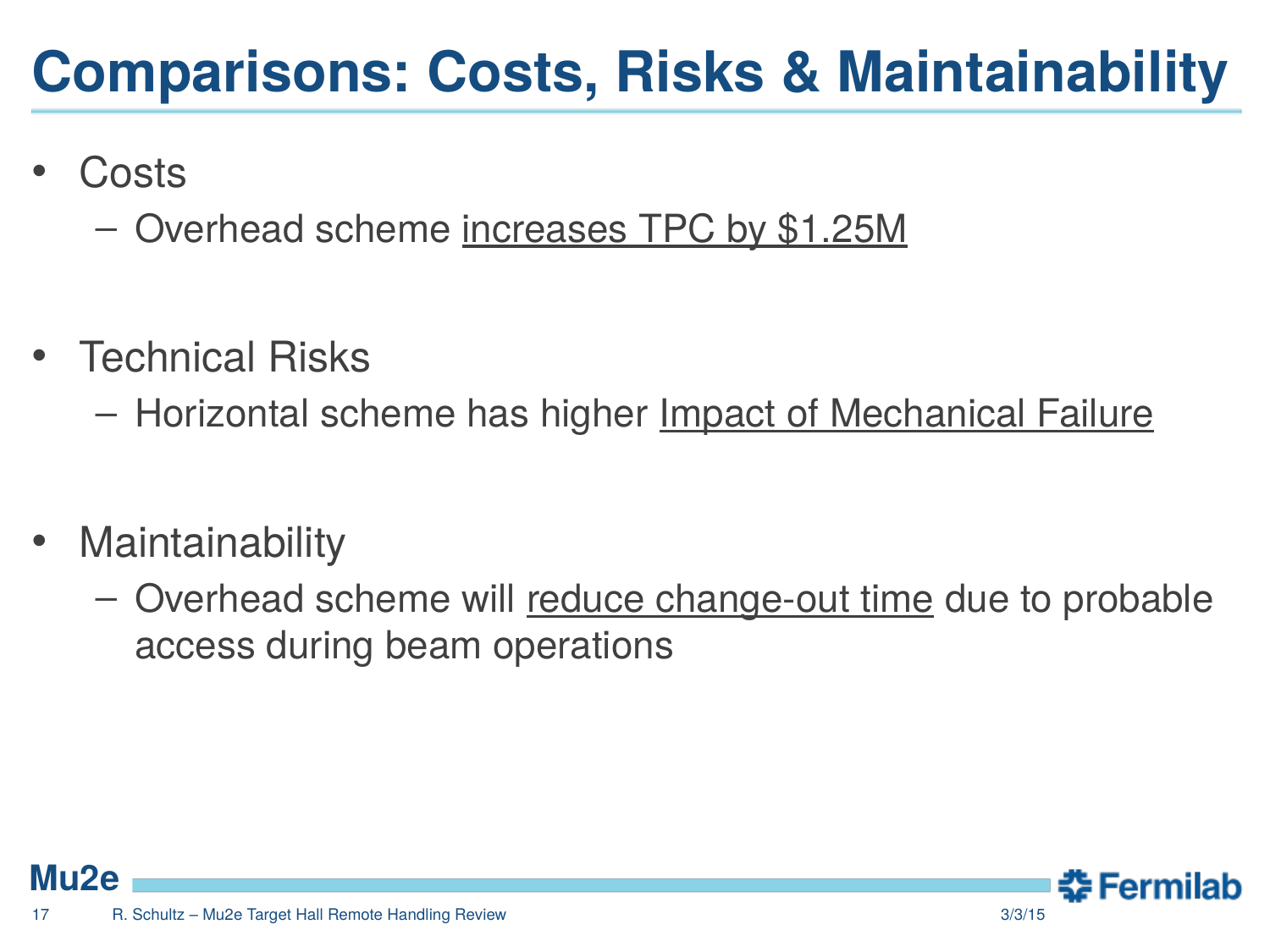

# Comparisons: Costs, Risks & Maintainability
Costs
Overhead scheme increases TPC by $1.25M

Technical Risks
Horizontal scheme has higher Impact of Mechanical Failure

Maintainability
Overhead scheme will reduce change-out time due to probable access during beam operations
17
R. Schultz – Mu2e Target Hall Remote Handling Review
3/3/15